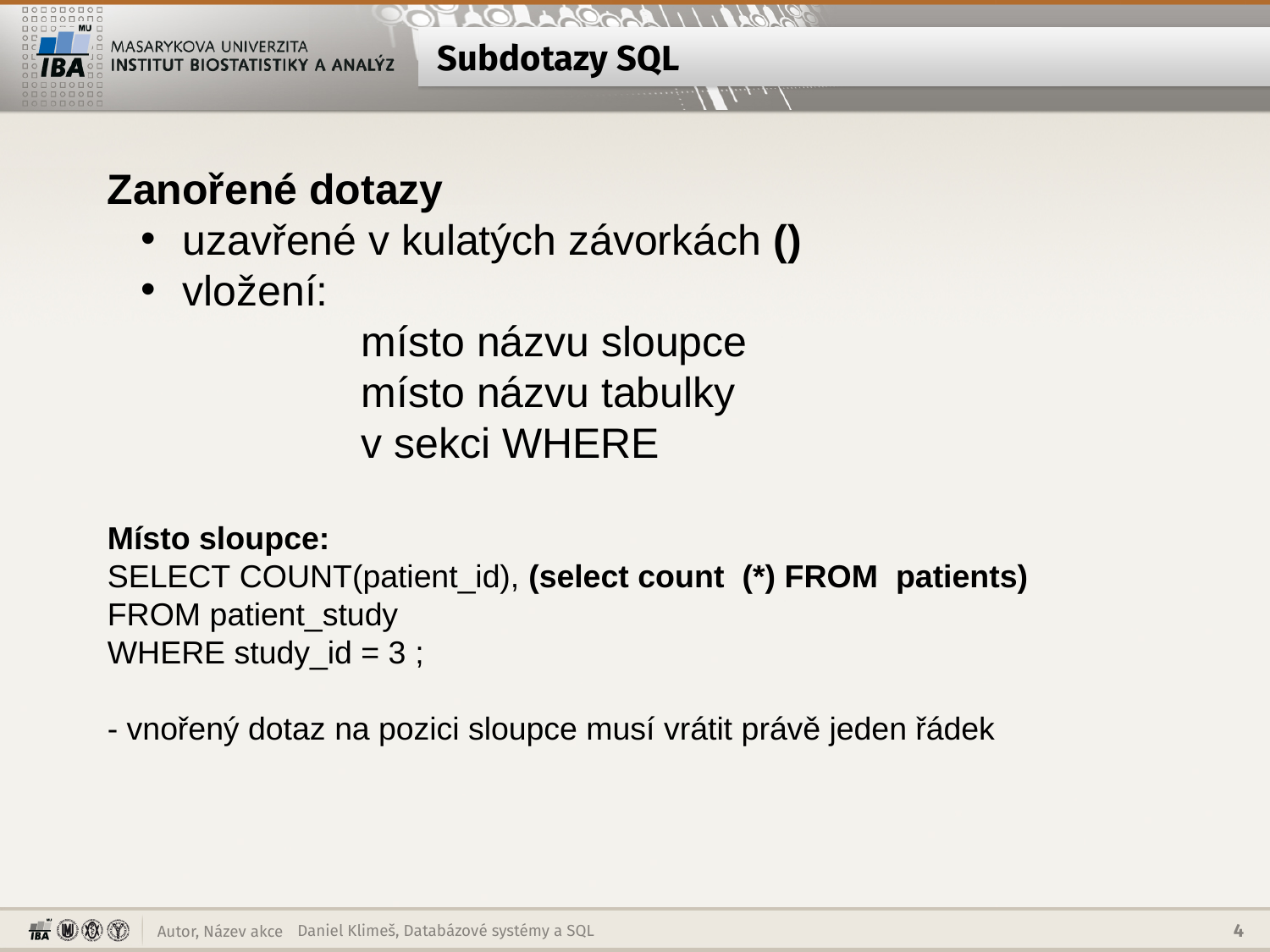

# Subdotazy SQL
Zanořené dotazy
 uzavřené v kulatých závorkách ()
 vložení:
		místo názvu sloupce
		místo názvu tabulky
		v sekci WHERE

Místo sloupce:
SELECT COUNT(patient_id), (select count  (*) FROM  patients)
FROM patient_study
WHERE study_id = 3 ;

- vnořený dotaz na pozici sloupce musí vrátit právě jeden řádek
Daniel Klimeš, Databázové systémy a SQL
4